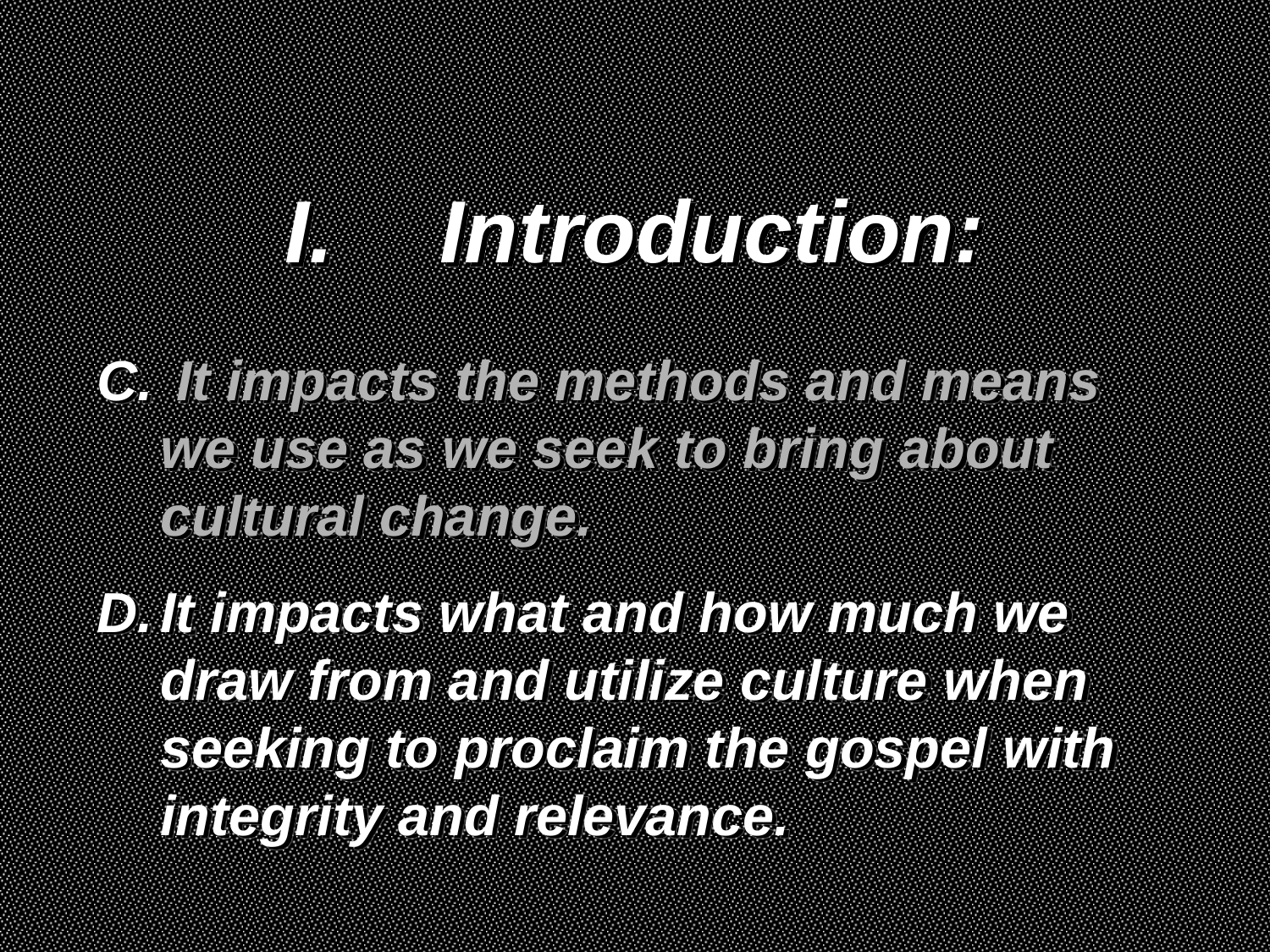

Introduction:

 It impacts the methods and means we use as we seek to bring about cultural change.
It impacts what and how much we draw from and utilize culture when seeking to proclaim the gospel with integrity and relevance.